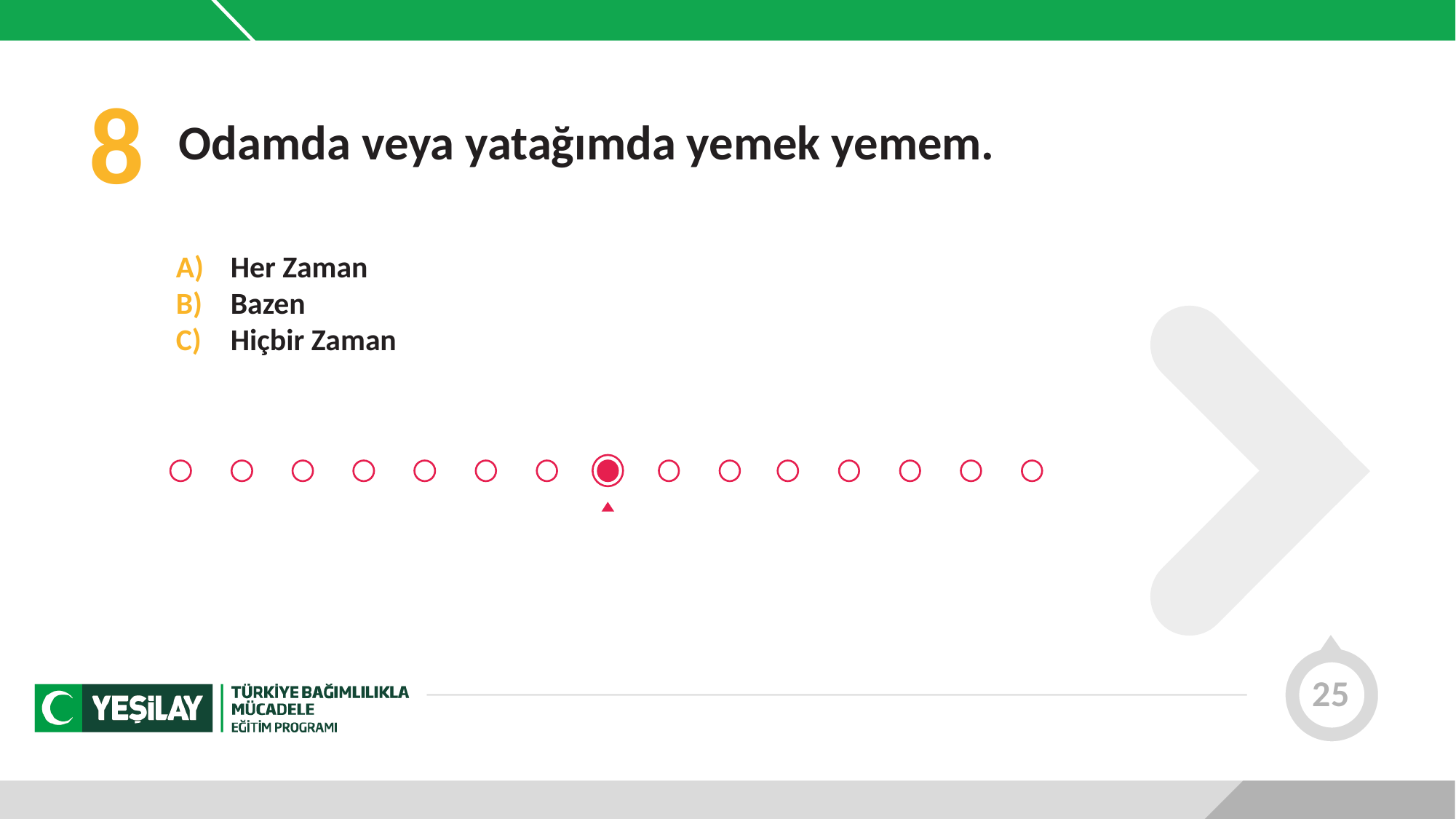

8
Odamda veya yatağımda yemek yemem.
Her Zaman
Bazen
Hiçbir Zaman